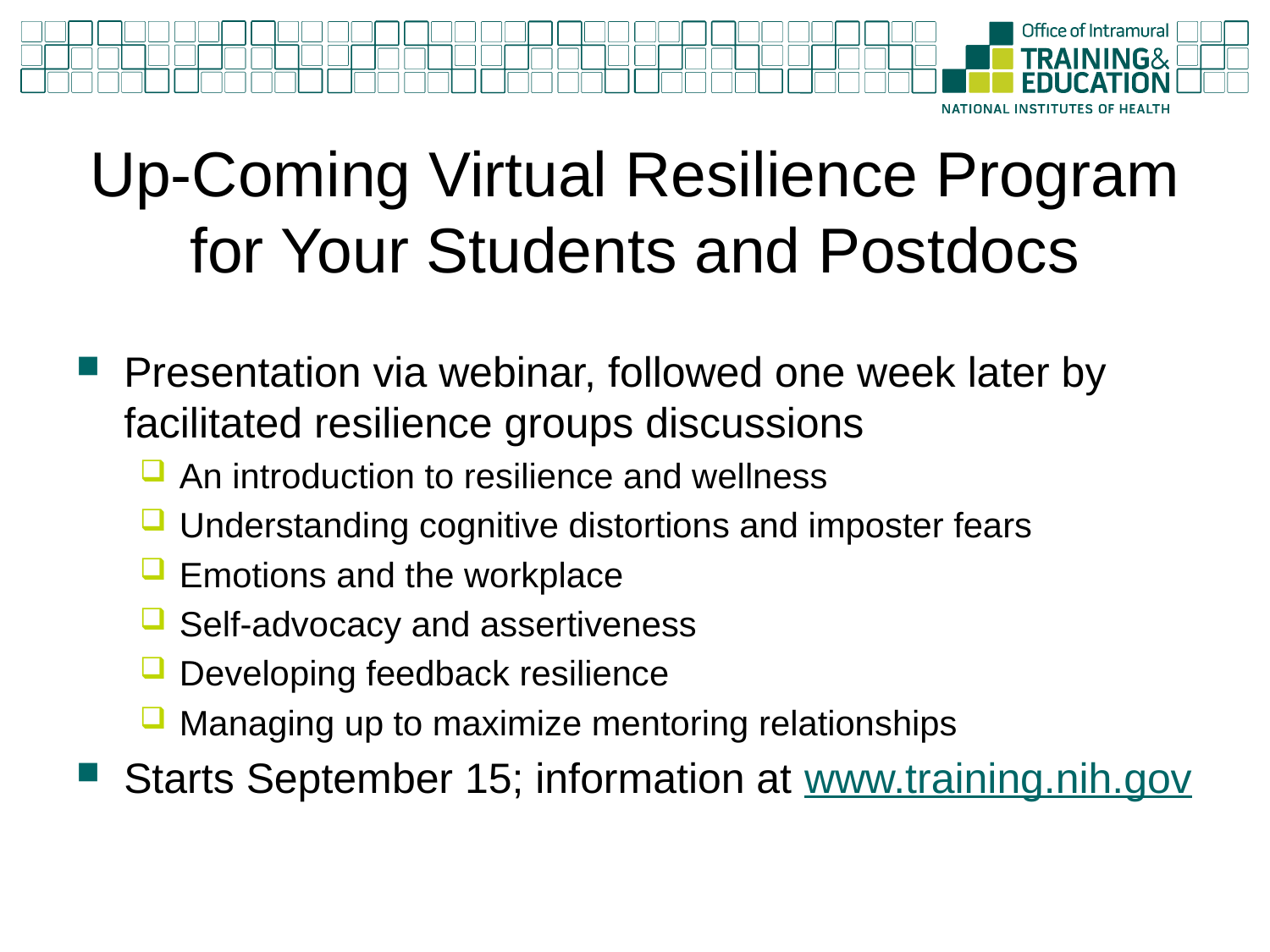

# Up-Coming Virtual Resilience Program for Your Students and Postdocs
Presentation via webinar, followed one week later by facilitated resilience groups discussions
An introduction to resilience and wellness
Understanding cognitive distortions and imposter fears
Emotions and the workplace
Self-advocacy and assertiveness
Developing feedback resilience
Managing up to maximize mentoring relationships
Starts September 15; information at www.training.nih.gov